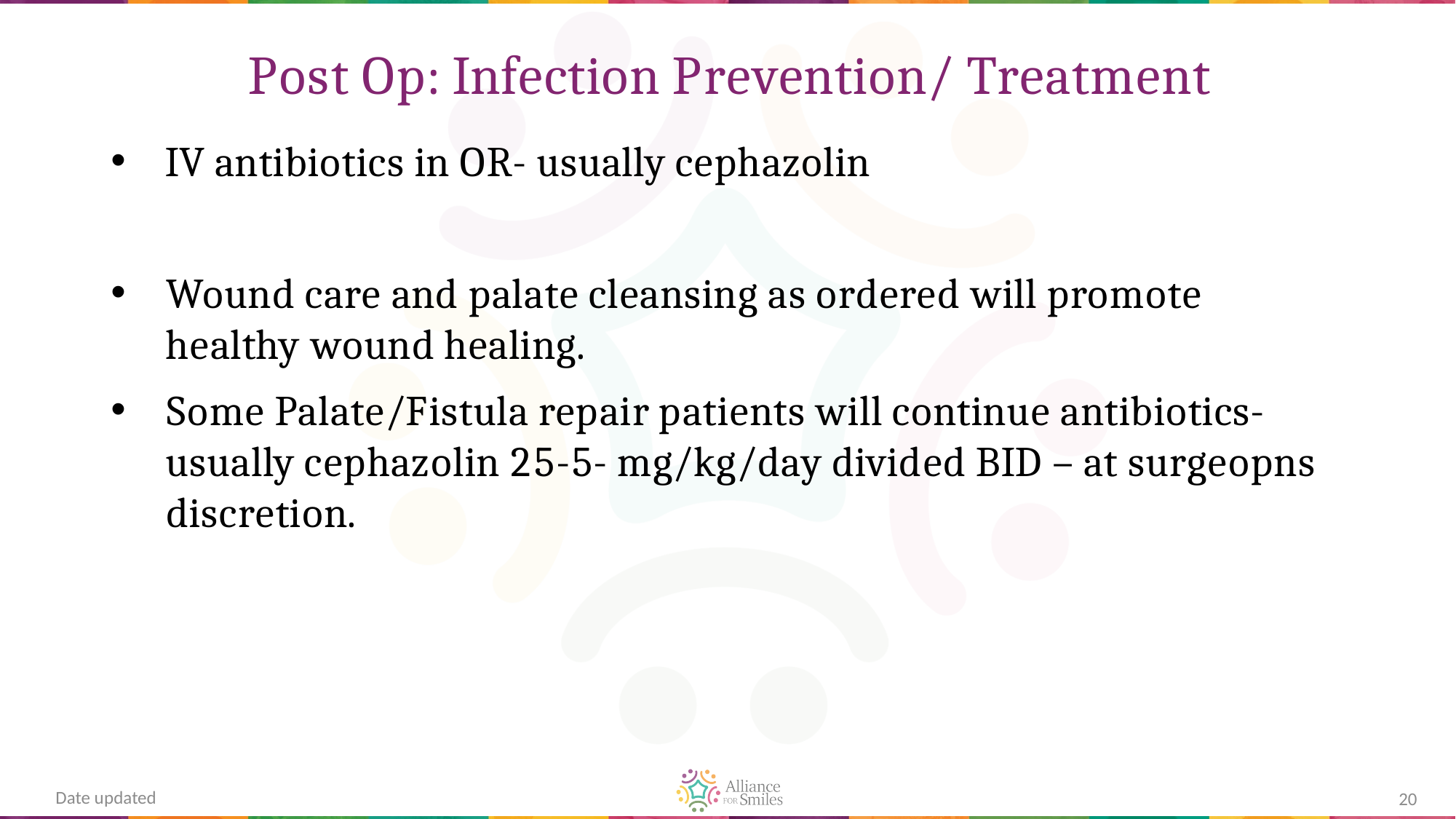

# Post Op: Infection Prevention/ Treatment
IV antibiotics in OR- usually cephazolin

Wound care and palate cleansing as ordered will promote healthy wound healing.
Some Palate/Fistula repair patients will continue antibiotics- usually cephazolin 25-5- mg/kg/day divided BID – at surgeopns discretion.
Date updated
20